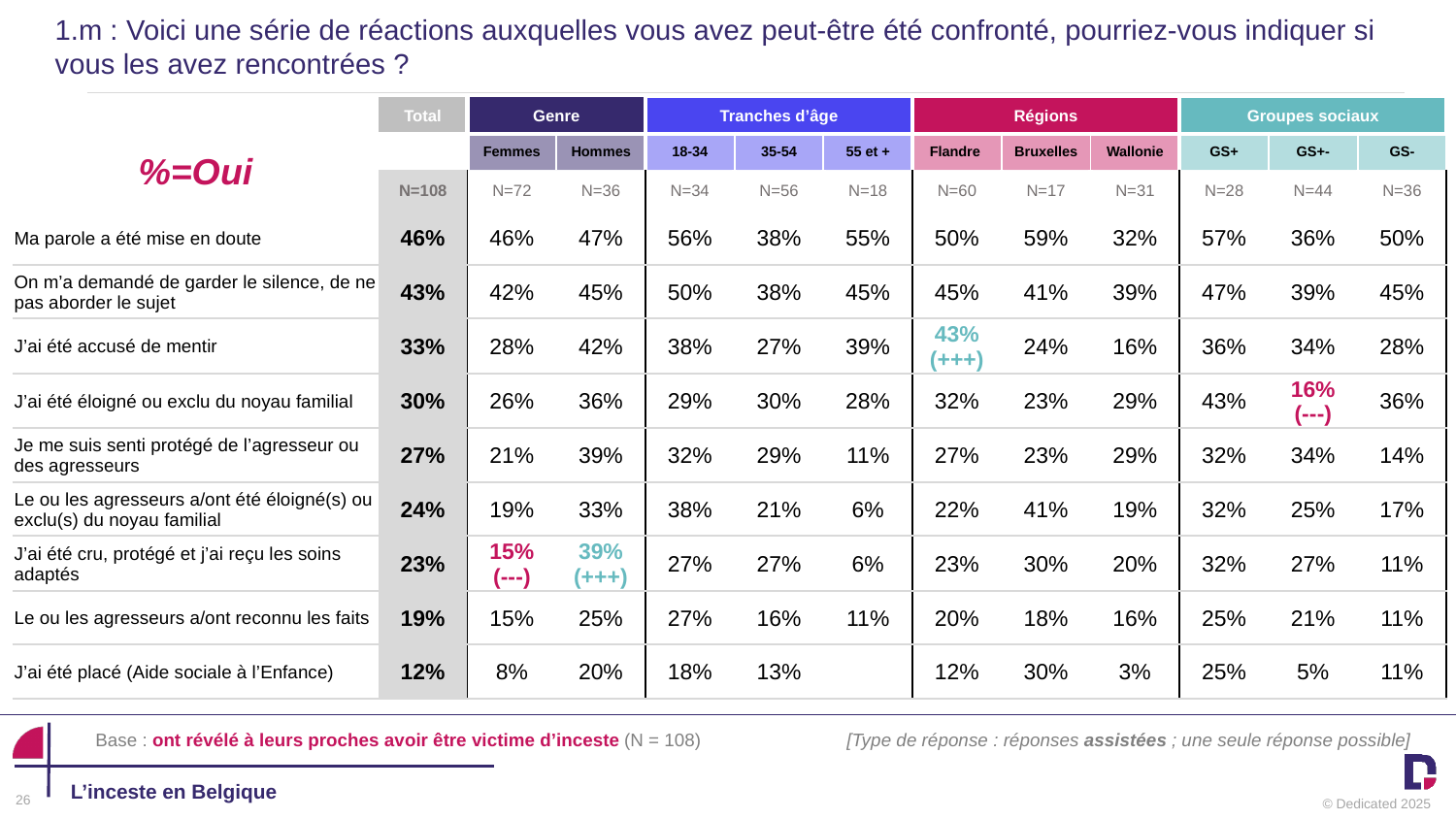

1.m : Voici une série de réactions auxquelles vous avez peut-être été confronté, pourriez-vous indiquer si vous les avez rencontrées ?
|  | Total | Genre |  | Tranches d’âge |  |  | Régions |  | Régions | Groupes sociaux |  |  |
| --- | --- | --- | --- | --- | --- | --- | --- | --- | --- | --- | --- | --- |
| %=Oui |  | Femmes | Hommes | 18-34 | 35-54 | 55 et + | Flandre | Bruxelles | Wallonie | GS+ | GS+- | GS- |
|  | N=108 | N=72 | N=36 | N=34 | N=56 | N=18 | N=60 | N=17 | N=31 | N=28 | N=44 | N=36 |
| Ma parole a été mise en doute | 46% | 46% | 47% | 56% | 38% | 55% | 50% | 59% | 32% | 57% | 36% | 50% |
| On m’a demandé de garder le silence, de ne pas aborder le sujet | 43% | 42% | 45% | 50% | 38% | 45% | 45% | 41% | 39% | 47% | 39% | 45% |
| J’ai été accusé de mentir | 33% | 28% | 42% | 38% | 27% | 39% | 43% (+++) | 24% | 16% | 36% | 34% | 28% |
| J’ai été éloigné ou exclu du noyau familial | 30% | 26% | 36% | 29% | 30% | 28% | 32% | 23% | 29% | 43% | 16% (---) | 36% |
| Je me suis senti protégé de l’agresseur ou des agresseurs | 27% | 21% | 39% | 32% | 29% | 11% | 27% | 23% | 29% | 32% | 34% | 14% |
| Le ou les agresseurs a/ont été éloigné(s) ou exclu(s) du noyau familial | 24% | 19% | 33% | 38% | 21% | 6% | 22% | 41% | 19% | 32% | 25% | 17% |
| J’ai été cru, protégé et j’ai reçu les soins adaptés | 23% | 15% (---) | 39% (+++) | 27% | 27% | 6% | 23% | 30% | 20% | 32% | 27% | 11% |
| Le ou les agresseurs a/ont reconnu les faits | 19% | 15% | 25% | 27% | 16% | 11% | 20% | 18% | 16% | 25% | 21% | 11% |
| J’ai été placé (Aide sociale à l’Enfance) | 12% | 8% | 20% | 18% | 13% |  | 12% | 30% | 3% | 25% | 5% | 11% |
Base : ont révélé à leurs proches avoir être victime d’inceste (N = 108)
[Type de réponse : réponses assistées ; une seule réponse possible]
L’inceste en Belgique